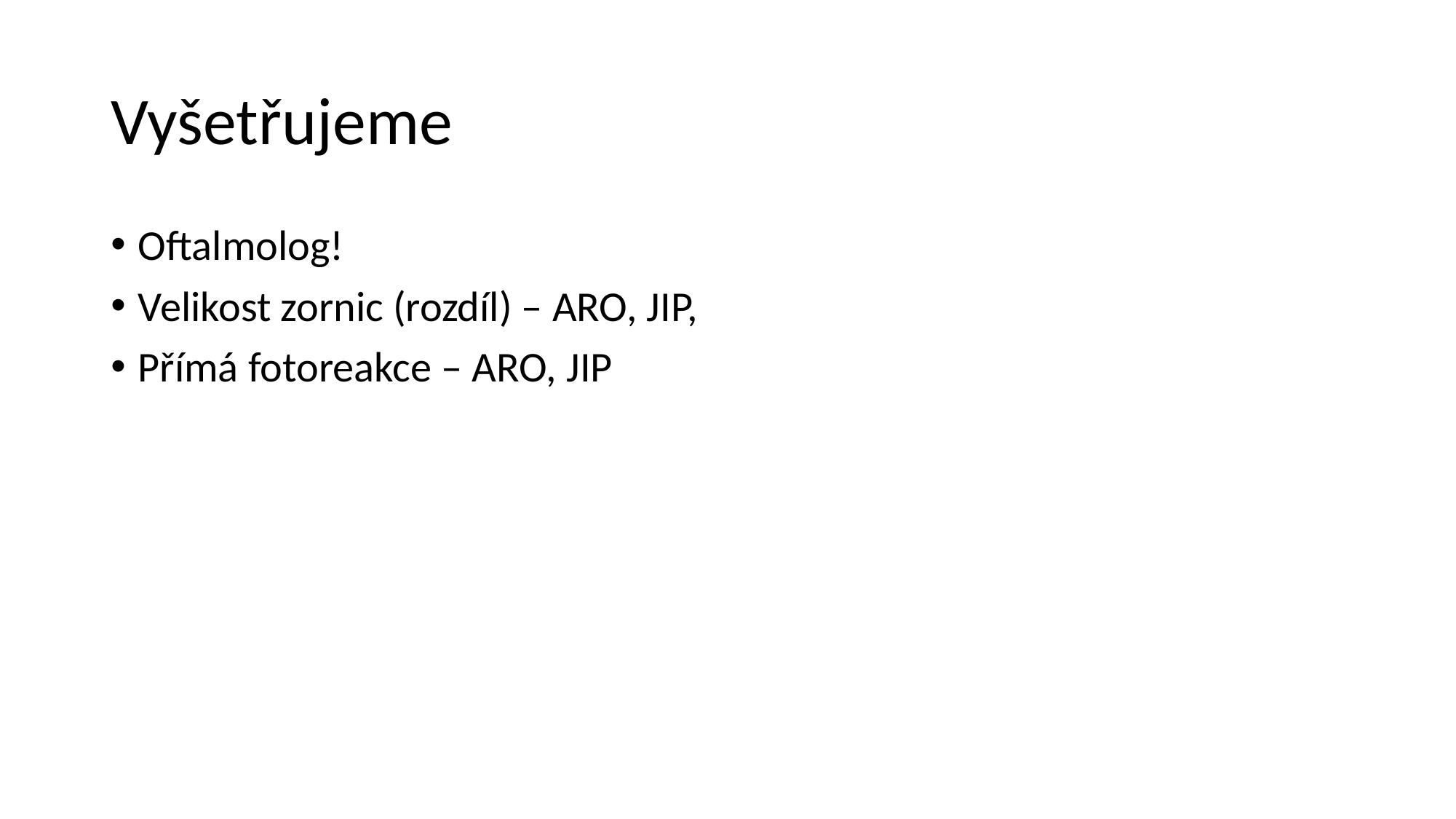

# Vyšetřujeme
Oftalmolog!
Velikost zornic (rozdíl) – ARO, JIP,
Přímá fotoreakce – ARO, JIP